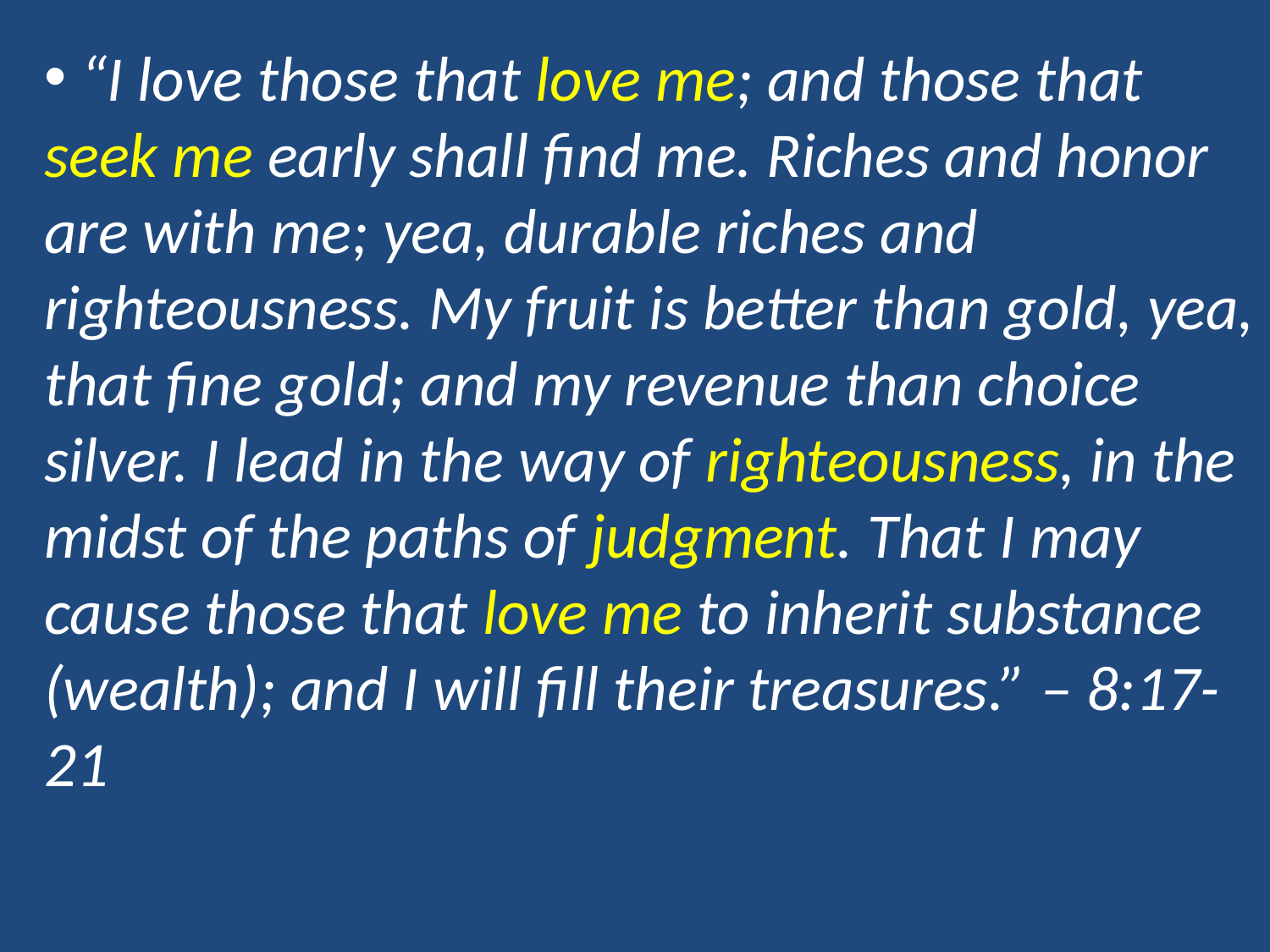

“I love those that love me; and those that seek me early shall find me. Riches and honor are with me; yea, durable riches and righteousness. My fruit is better than gold, yea, that fine gold; and my revenue than choice silver. I lead in the way of righteousness, in the midst of the paths of judgment. That I may cause those that love me to inherit substance (wealth); and I will fill their treasures.” – 8:17-21